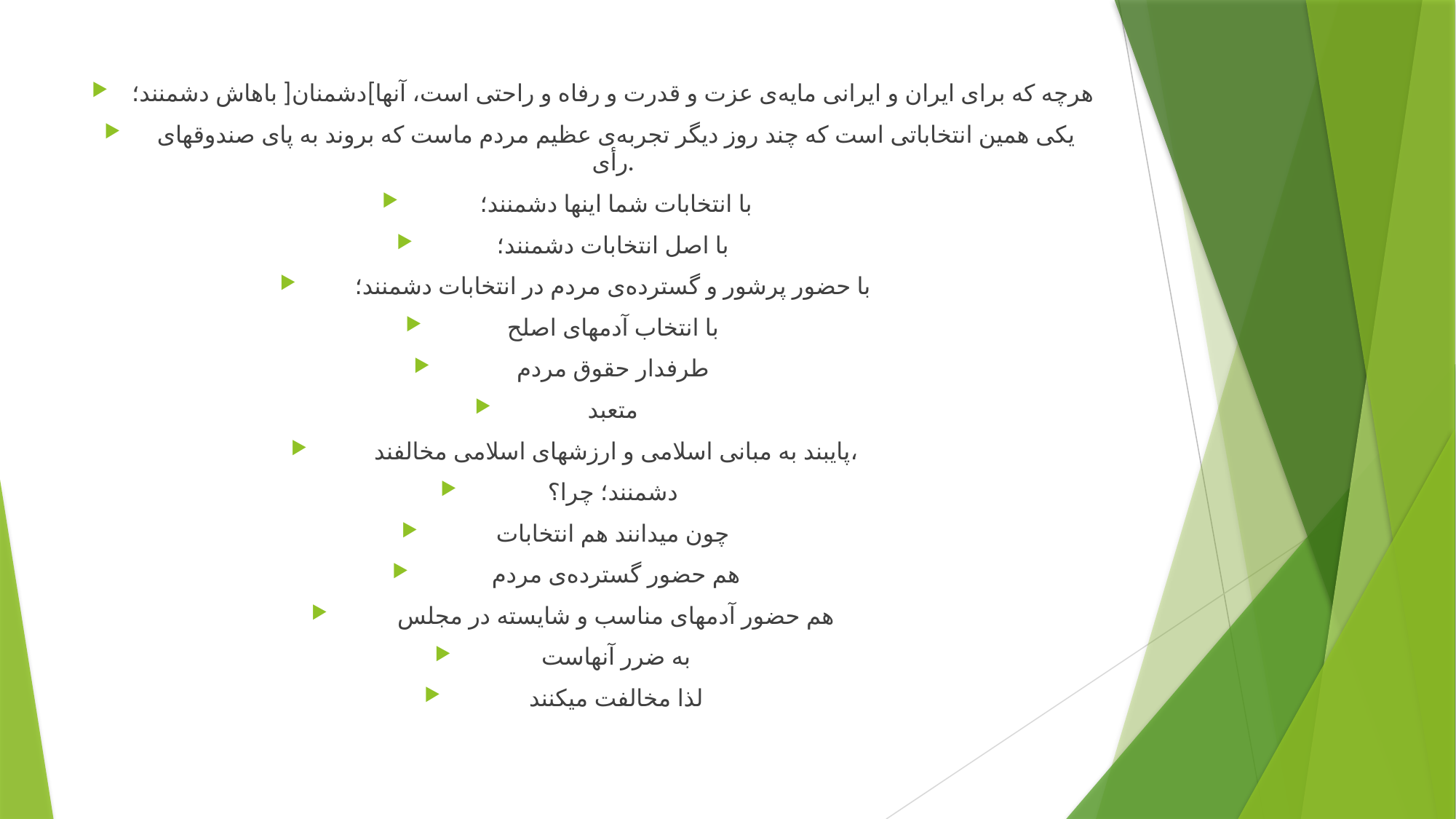

#
هرچه که برای ایران و ایرانی مایه‌ی عزت و قدرت و رفاه و راحتی است، آنها]دشمنان[ باهاش دشمنند؛
 یکی همین انتخاباتی است که چند روز دیگر تجربه‌ی عظیم مردم ماست که بروند به پای صندوقهای رأی.
 با انتخابات شما اینها دشمنند؛
 با اصل انتخابات دشمنند؛
با حضور پرشور و گسترده‌ی مردم در انتخابات دشمنند؛
 با انتخاب آدمهای اصلح
 طرفدار حقوق مردم
 متعبد
 پایبند به مبانی اسلامی و ارزشهای اسلامی مخالفند،
 دشمنند؛ چرا؟
چون میدانند هم انتخابات
 هم حضور گسترده‌ی مردم
 هم حضور آدمهای مناسب و شایسته در مجلس
 به ضرر آنهاست
 لذا مخالفت میکنند